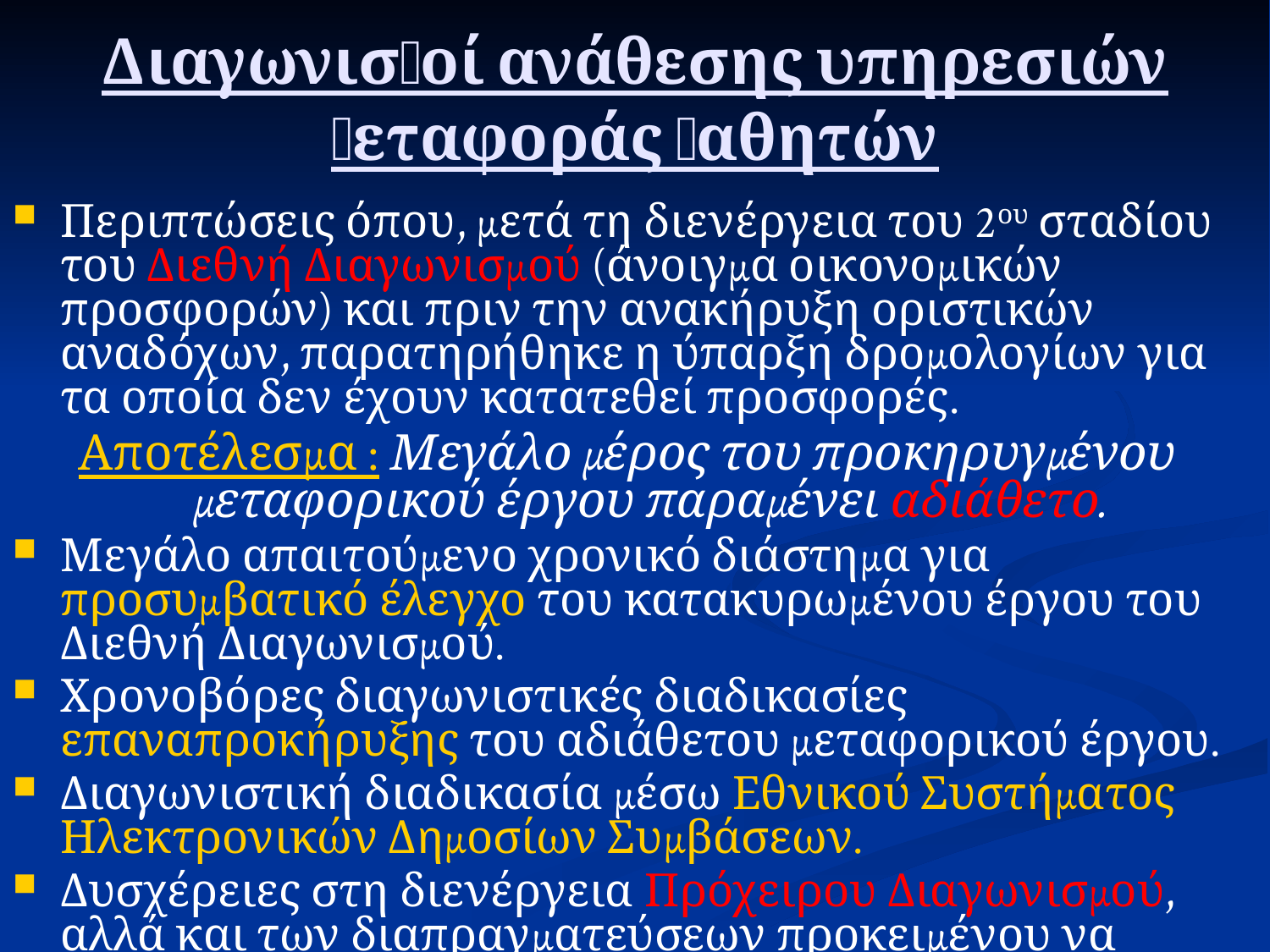

# Διαγωνισμοί ανάθεσης υπηρεσιών μεταφοράς μαθητών
Περιπτώσεις όπου, μετά τη διενέργεια του 2ου σταδίου του Διεθνή Διαγωνισμού (άνοιγμα οικονομικών προσφορών) και πριν την ανακήρυξη οριστικών αναδόχων, παρατηρήθηκε η ύπαρξη δρομολογίων για τα οποία δεν έχουν κατατεθεί προσφορές.
Αποτέλεσμα : Μεγάλο μέρος του προκηρυγμένου μεταφορικού έργου παραμένει αδιάθετο.
Μεγάλο απαιτούμενο χρονικό διάστημα για προσυμβατικό έλεγχο του κατακυρωμένου έργου του Διεθνή Διαγωνισμού.
Χρονοβόρες διαγωνιστικές διαδικασίες επαναπροκήρυξης του αδιάθετου μεταφορικού έργου.
Διαγωνιστική διαδικασία μέσω Εθνικού Συστήματος Ηλεκτρονικών Δημοσίων Συμβάσεων.
Δυσχέρειες στη διενέργεια Πρόχειρου Διαγωνισμού, αλλά και των διαπραγματεύσεων προκειμένου να ανατεθεί το σύνολο του έργου.